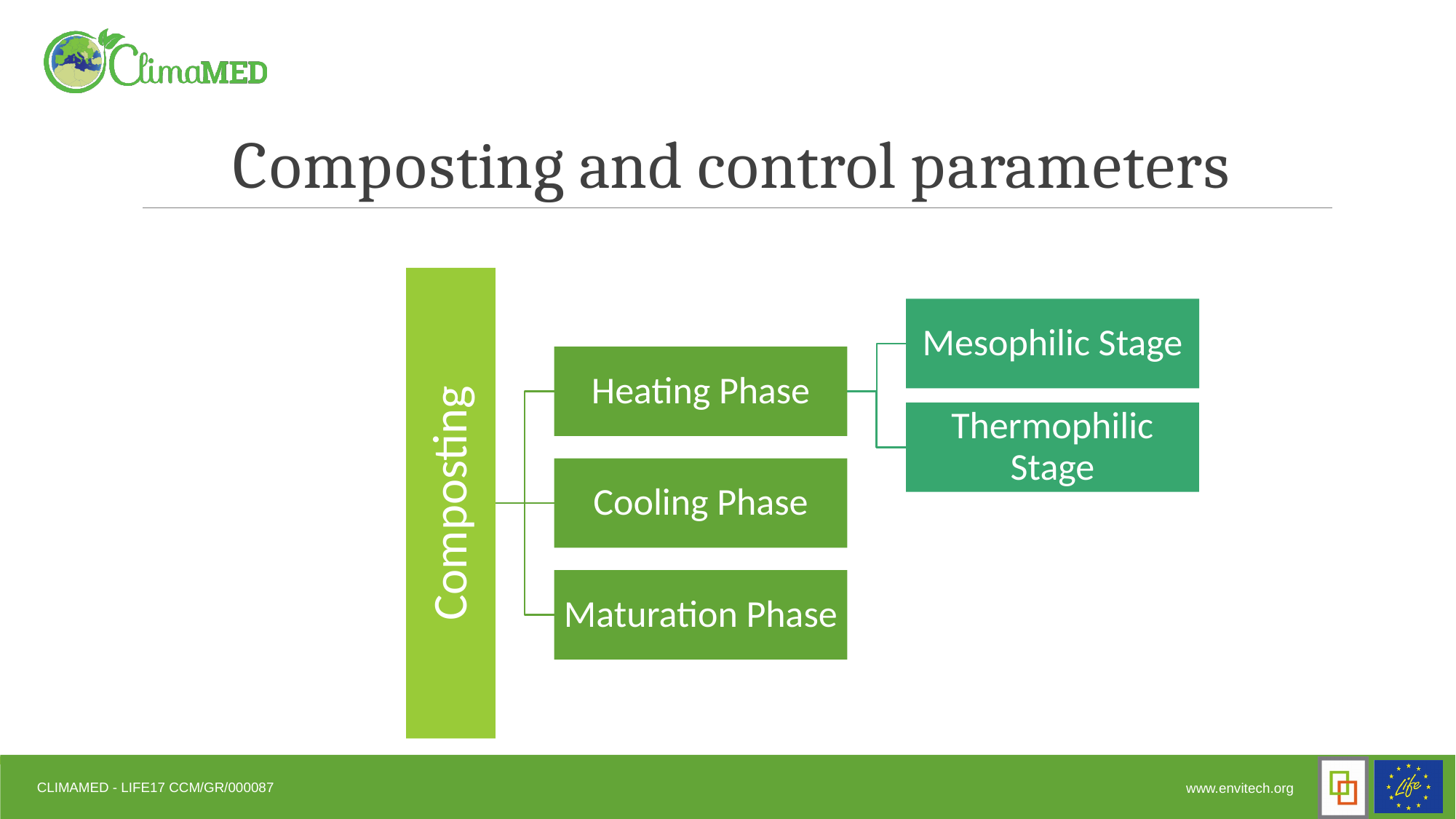

# Composting and control parameters

Composting
Heating Phase
Mesophilic Stage
Thermophilic Stage
Cooling Phase
Maturation Phase